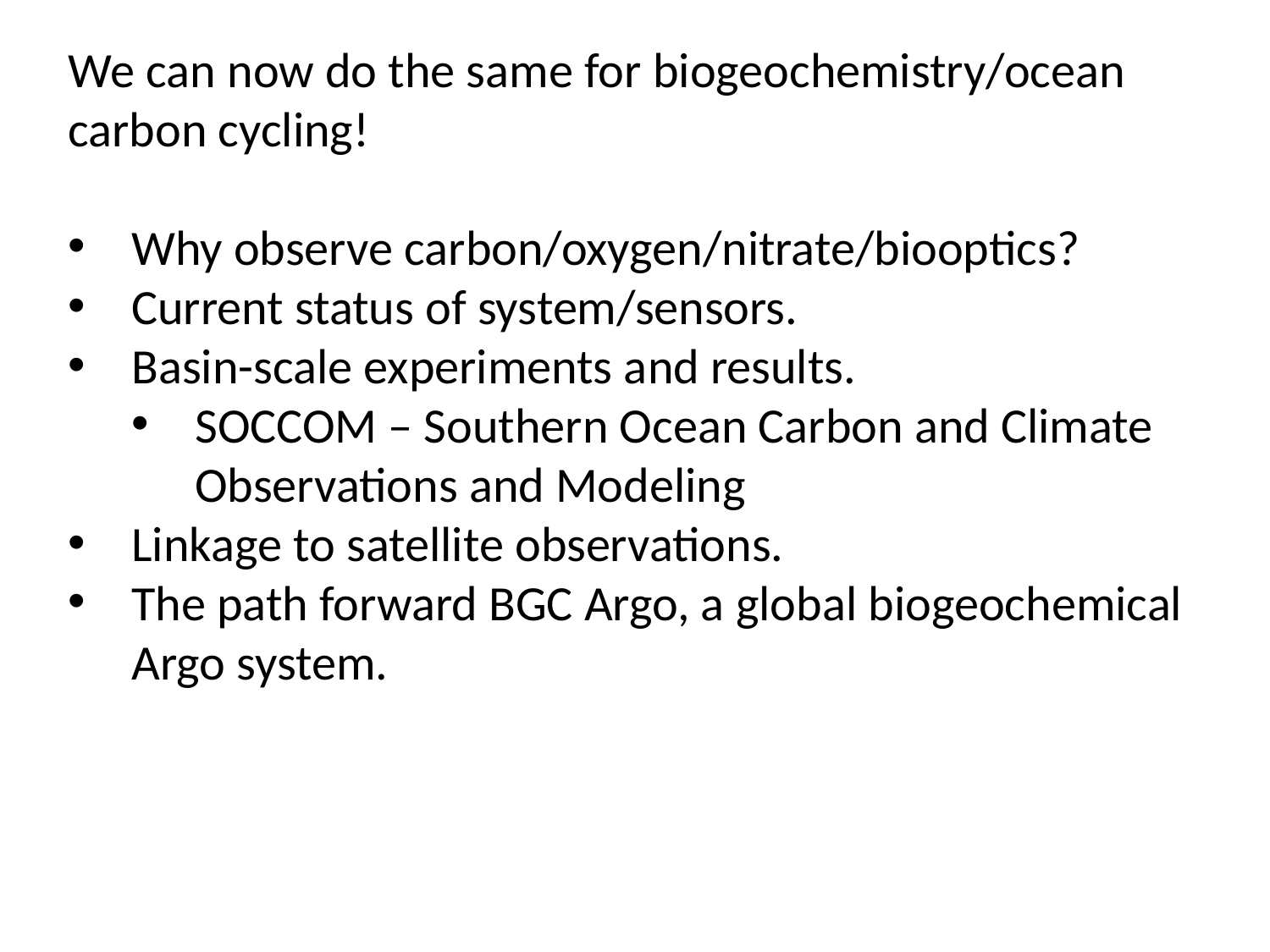

We can now do the same for biogeochemistry/ocean carbon cycling!

Why observe carbon/oxygen/nitrate/biooptics?
Current status of system/sensors.
Basin-scale experiments and results.
SOCCOM – Southern Ocean Carbon and Climate Observations and Modeling
Linkage to satellite observations.
The path forward BGC Argo, a global biogeochemical Argo system.